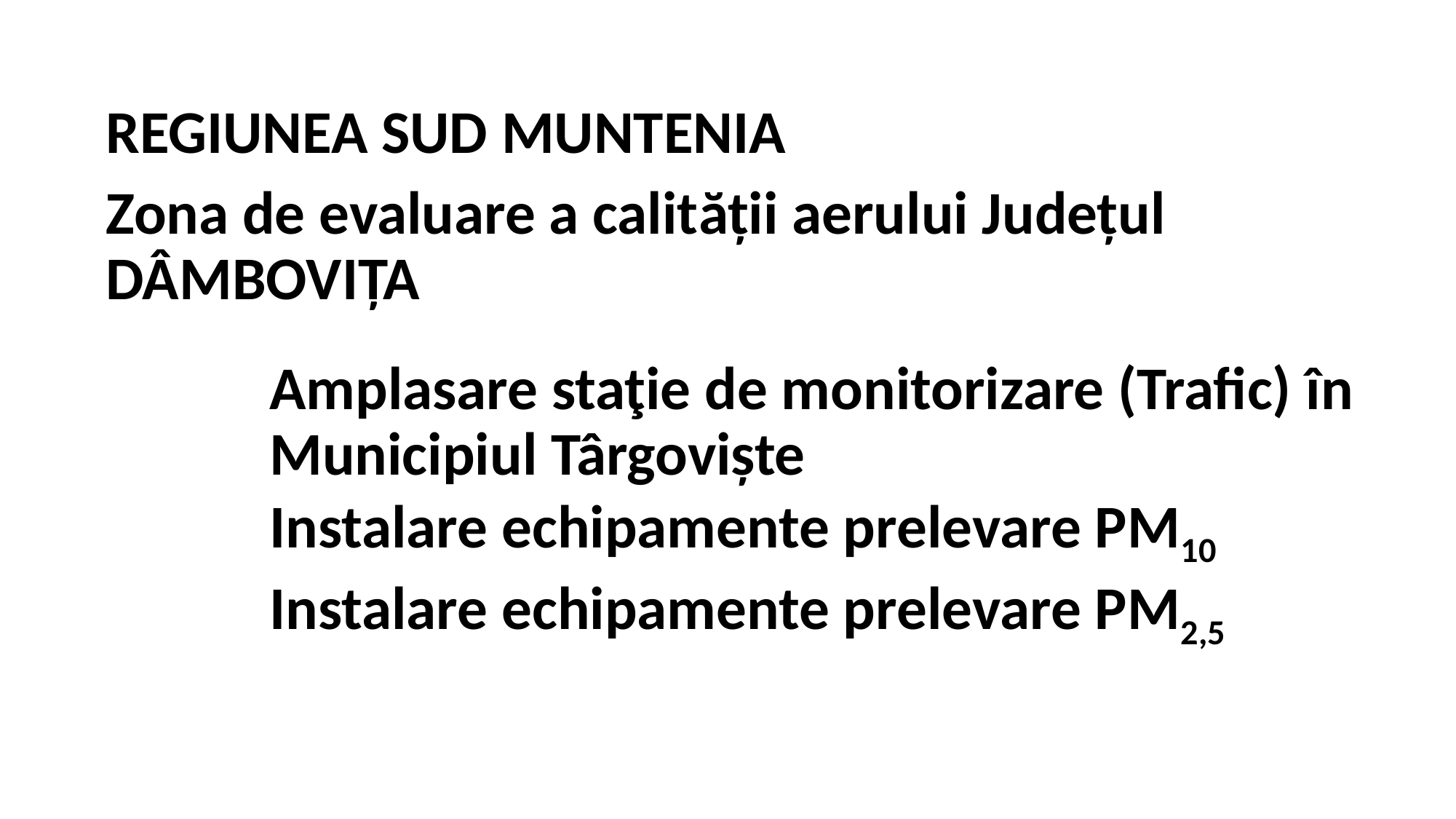

REGIUNEA SUD MUNTENIA
Zona de evaluare a calității aerului Județul DÂMBOVIȚA

Amplasare staţie de monitorizare (Trafic) în Municipiul Târgoviște
Instalare echipamente prelevare PM10
Instalare echipamente prelevare PM2,5